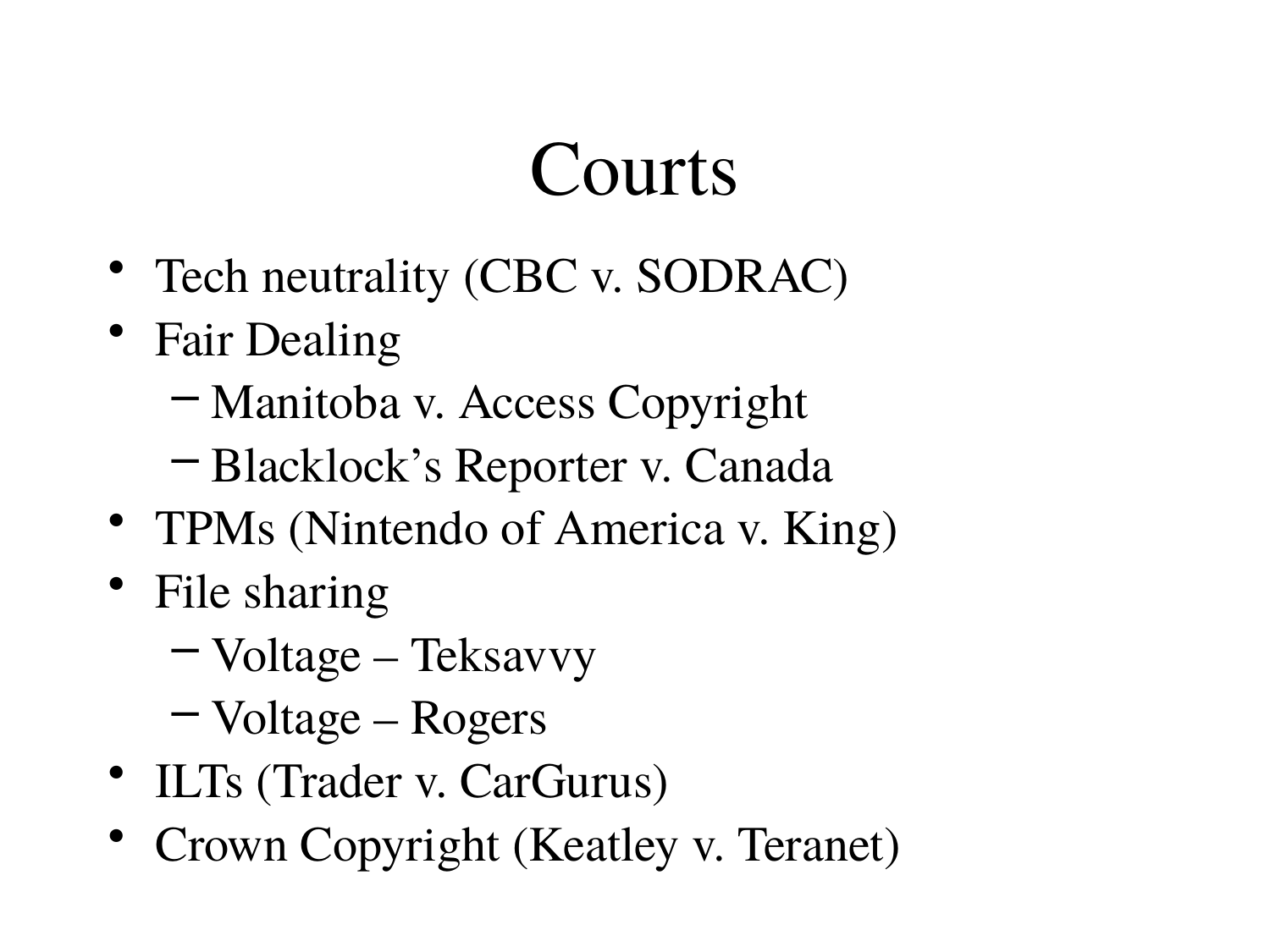

# Courts
Tech neutrality (CBC v. SODRAC)
Fair Dealing
Manitoba v. Access Copyright
Blacklock’s Reporter v. Canada
TPMs (Nintendo of America v. King)
File sharing
Voltage – Teksavvy
Voltage – Rogers
ILTs (Trader v. CarGurus)
Crown Copyright (Keatley v. Teranet)